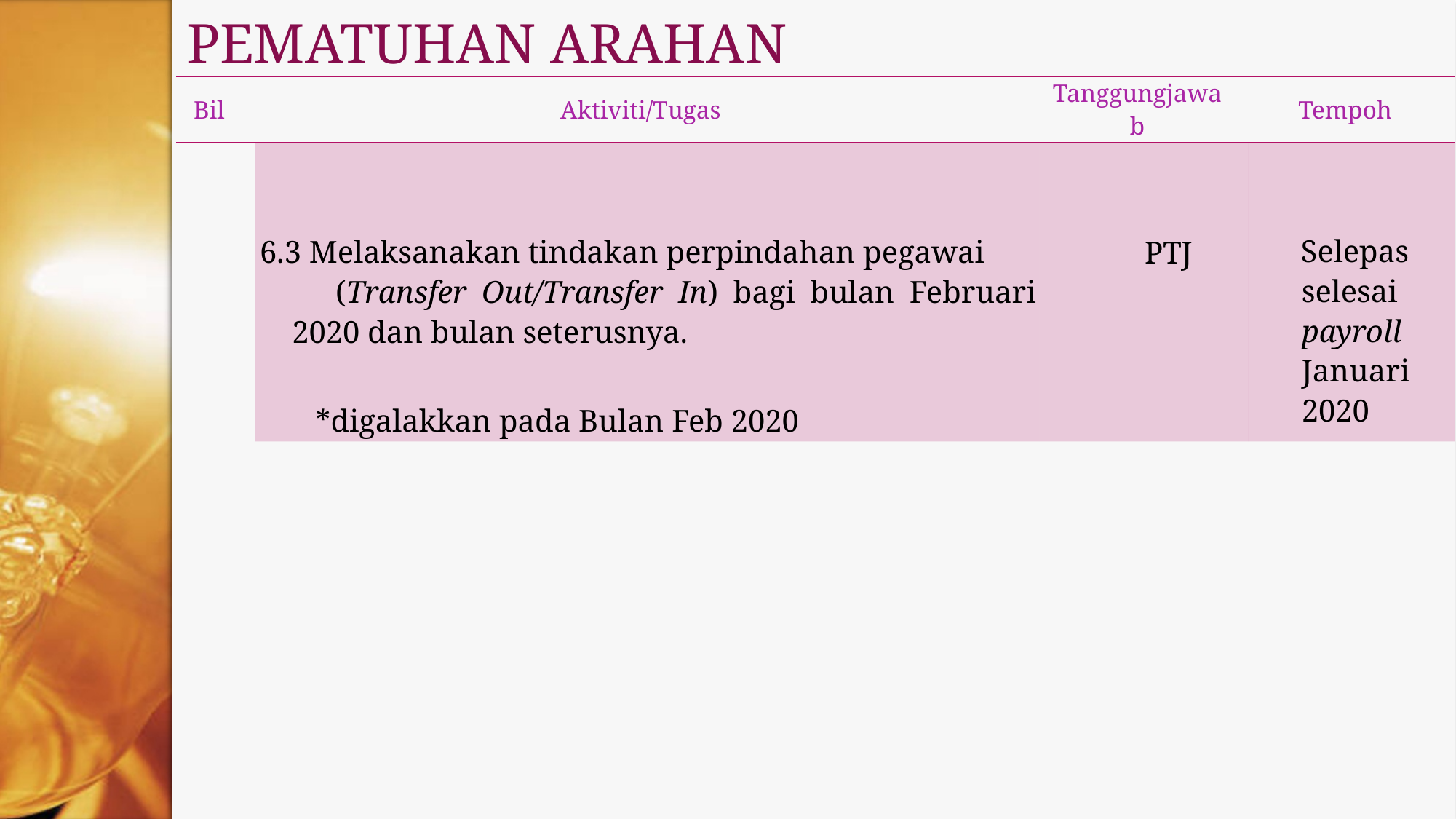

# PEMATUHAN ARAHAN
| Bil | Aktiviti/Tugas | Tanggungjawab | Tempoh |
| --- | --- | --- | --- |
|  | 6.3 Melaksanakan tindakan perpindahan pegawai (Transfer Out/Transfer In) bagi bulan Februari 2020 dan bulan seterusnya. \*digalakkan pada Bulan Feb 2020 | PTJ | Selepas selesai payroll Januari 2020 |
|  |  |  |  |